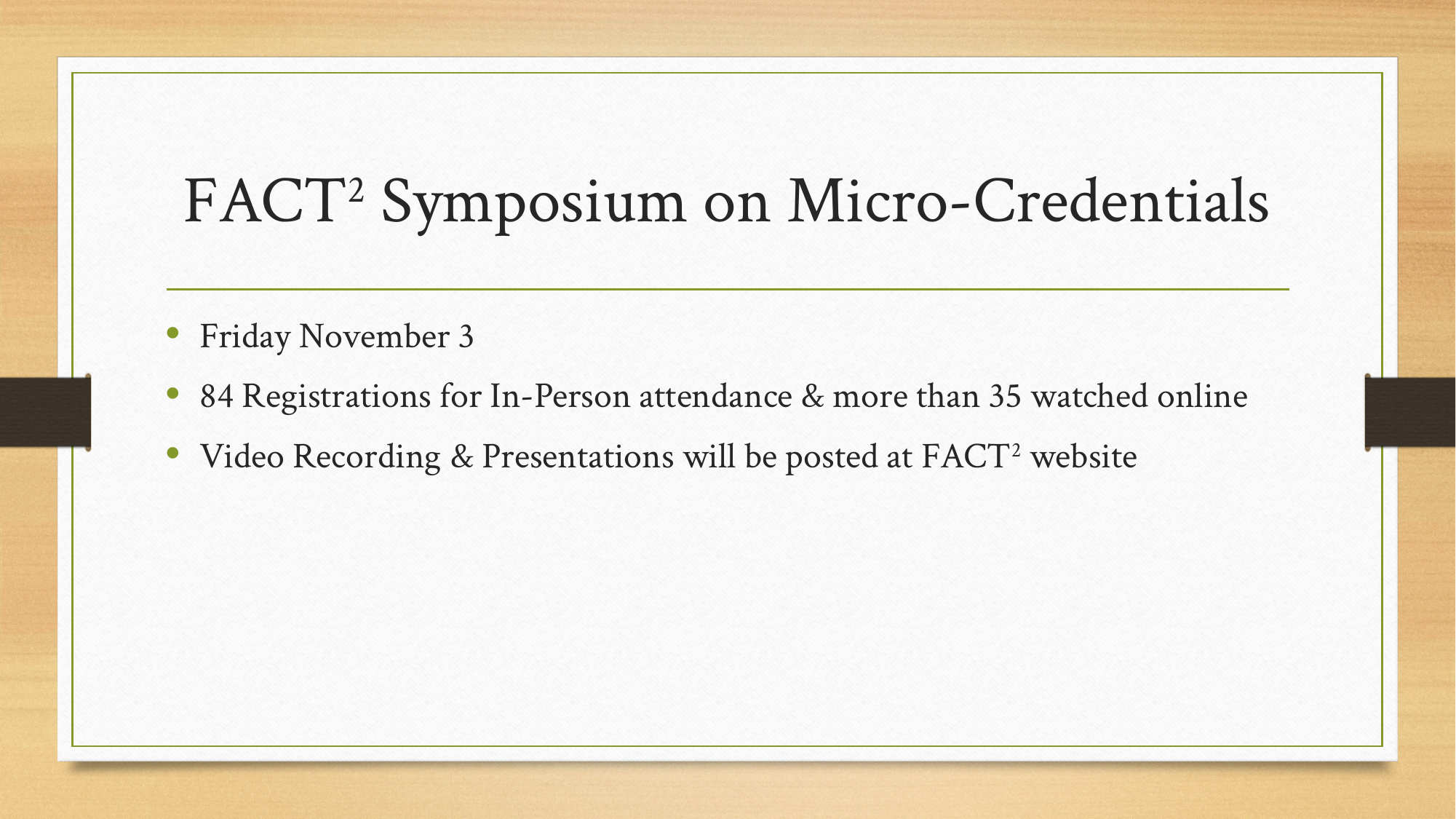

# FACT2 Symposium on Micro-Credentials
Friday November 3
84 Registrations for In-Person attendance & more than 35 watched online
Video Recording & Presentations will be posted at FACT2 website